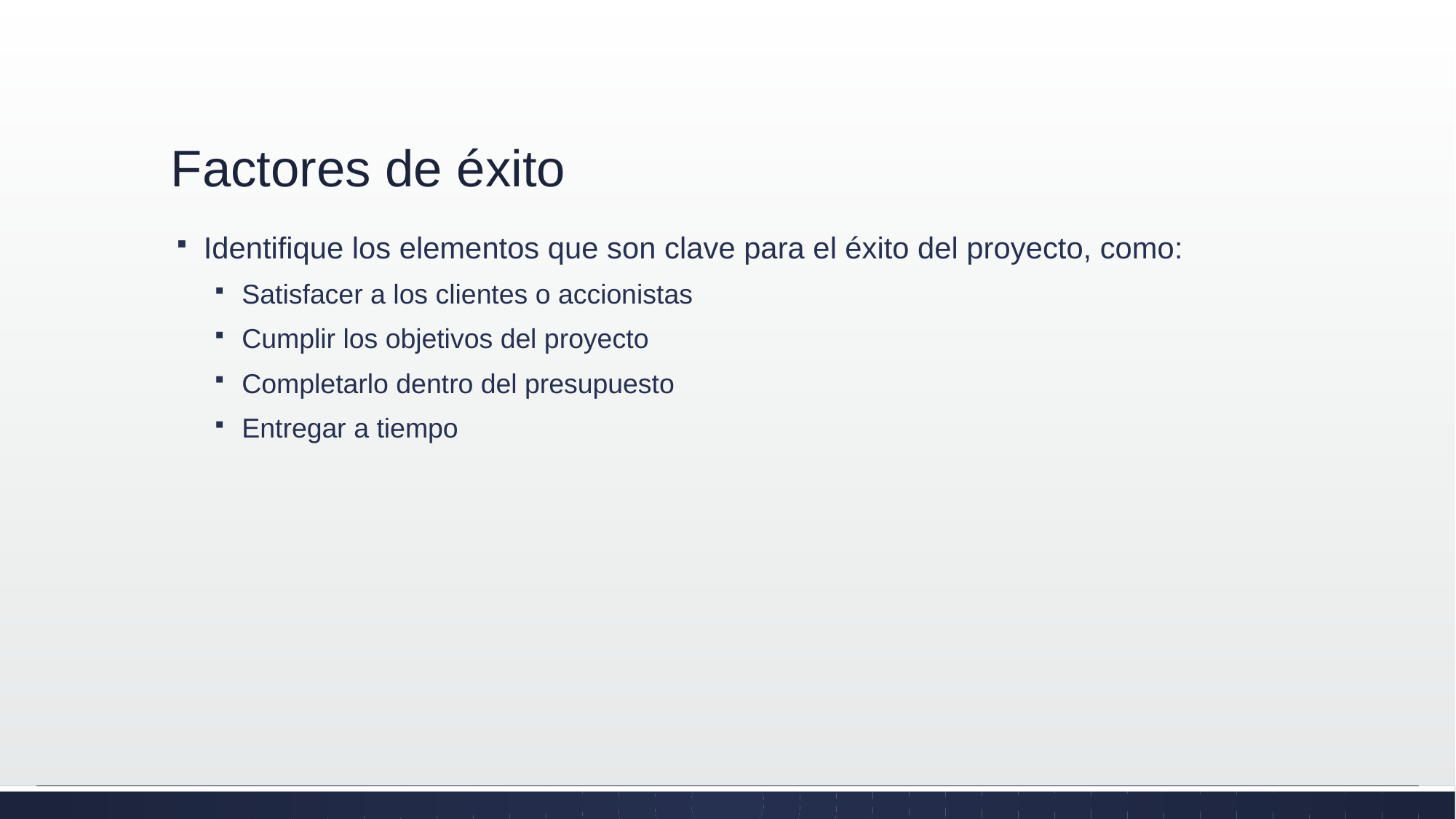

# Factores de éxito
Identifique los elementos que son clave para el éxito del proyecto, como:
Satisfacer a los clientes o accionistas
Cumplir los objetivos del proyecto
Completarlo dentro del presupuesto
Entregar a tiempo